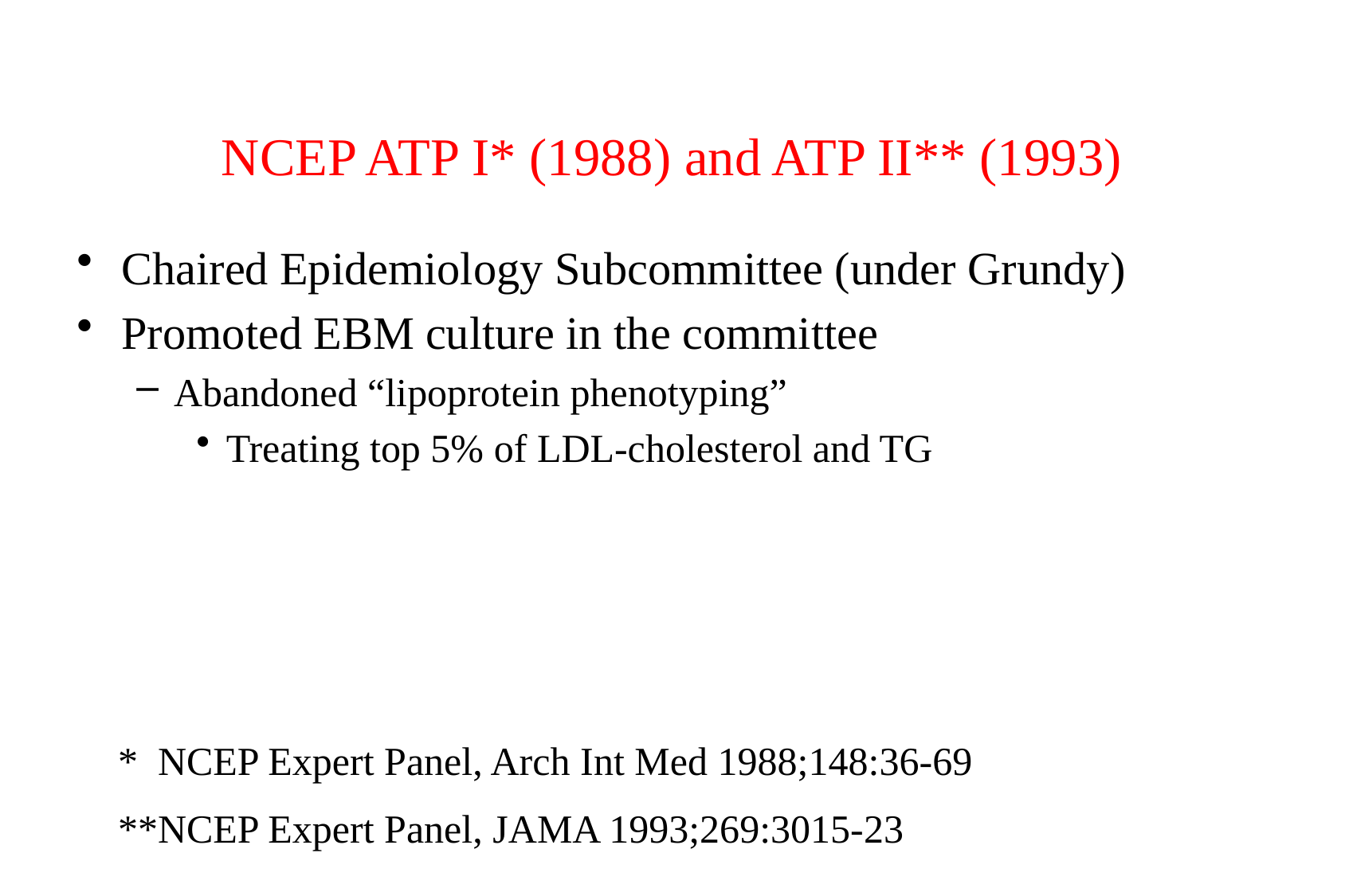

# NCEP ATP I* (1988) and ATP II** (1993)
Chaired Epidemiology Subcommittee (under Grundy)
Promoted EBM culture in the committee
Abandoned “lipoprotein phenotyping”
Treating top 5% of LDL-cholesterol and TG

*  NCEP Expert Panel, Arch Int Med 1988;148:36-69
**NCEP Expert Panel, JAMA 1993;269:3015-23